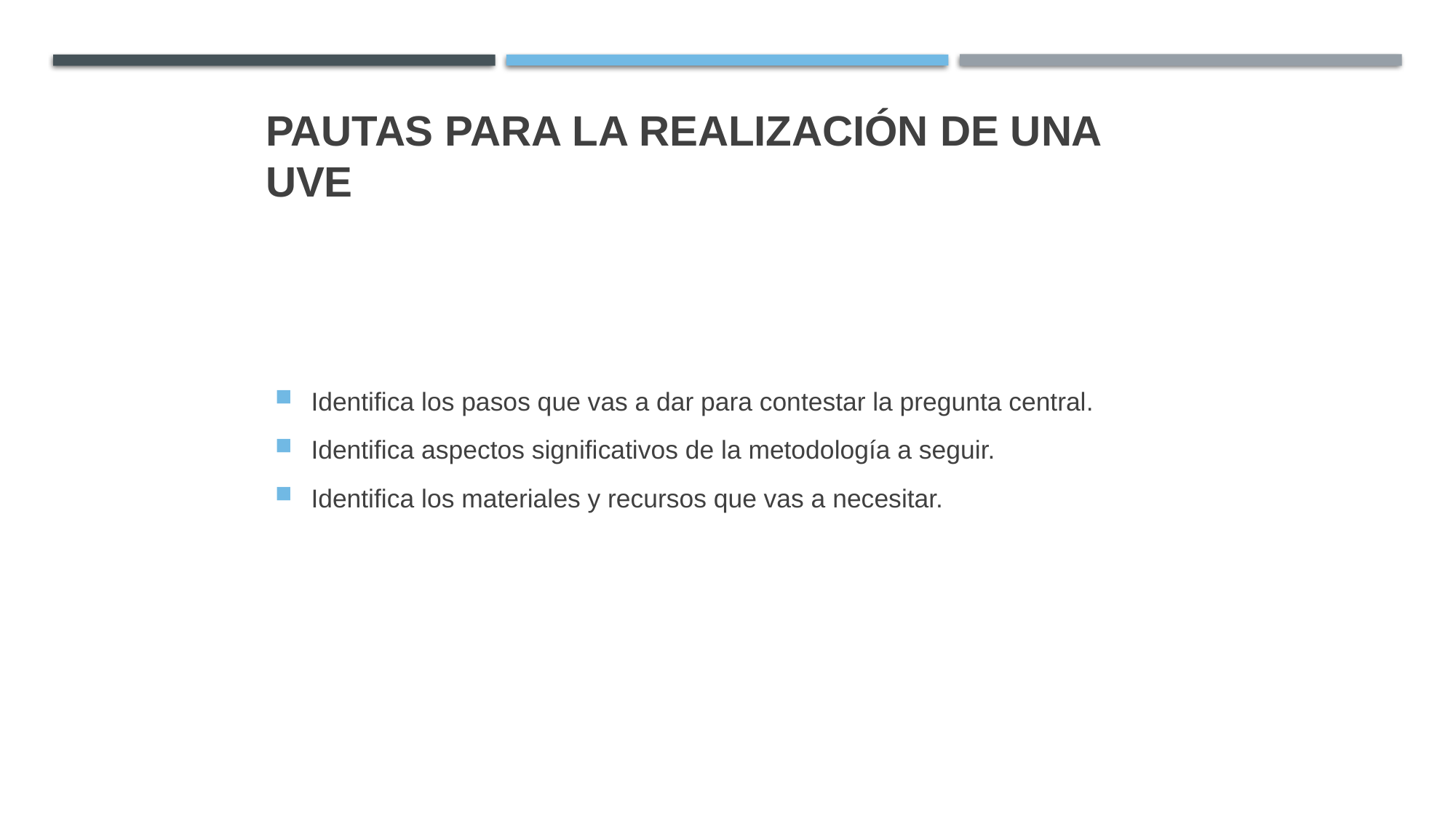

# PAUTAS PARA LA REALIZACIÓN DE UNA UVE
Identifica los pasos que vas a dar para contestar la pregunta central.
Identifica aspectos significativos de la metodología a seguir.
Identifica los materiales y recursos que vas a necesitar.